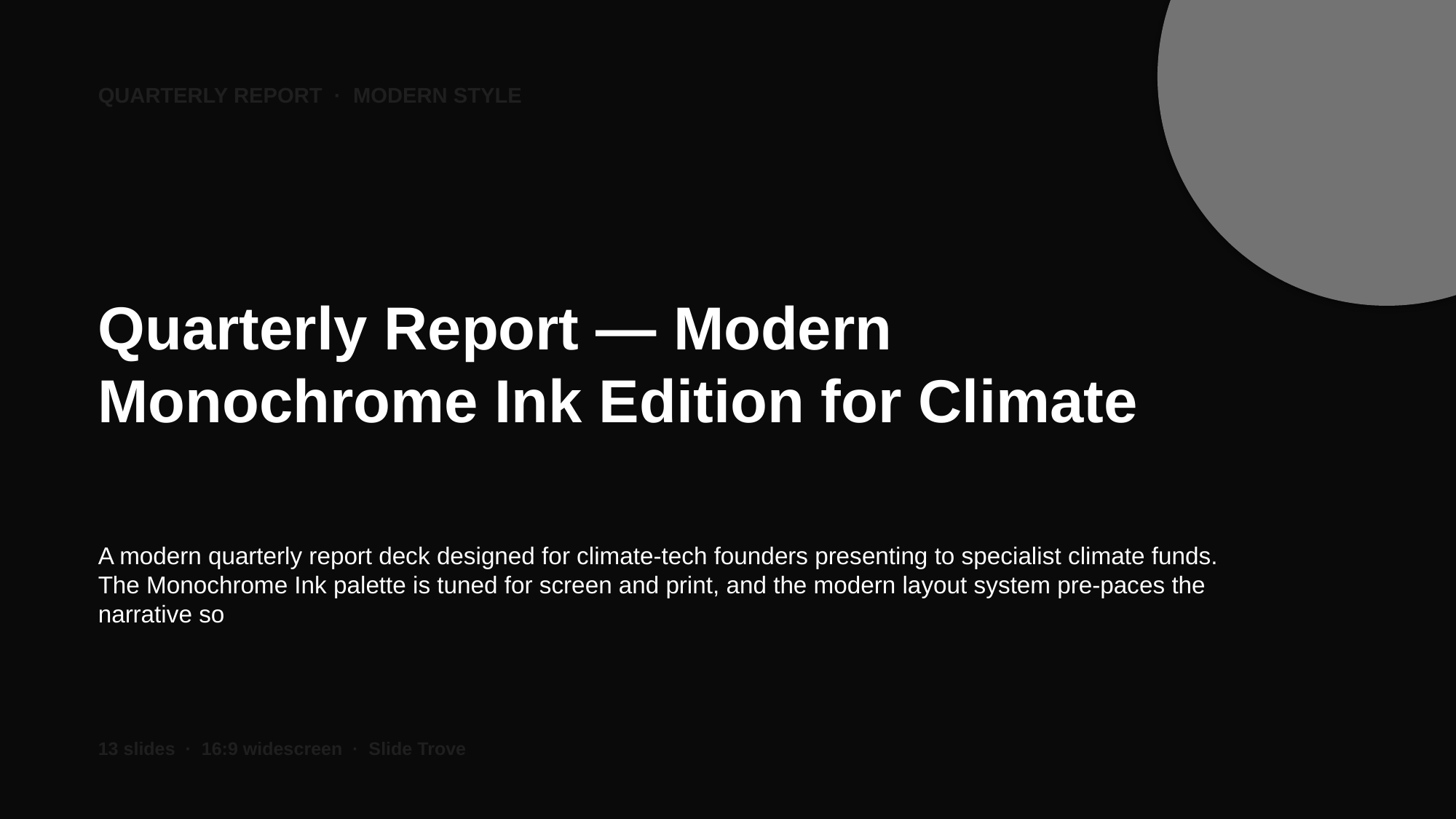

QUARTERLY REPORT  ·  MODERN STYLE
Quarterly Report — Modern Monochrome Ink Edition for Climate
A modern quarterly report deck designed for climate-tech founders presenting to specialist climate funds. The Monochrome Ink palette is tuned for screen and print, and the modern layout system pre-paces the narrative so
13 slides  ·  16:9 widescreen  ·  Slide Trove